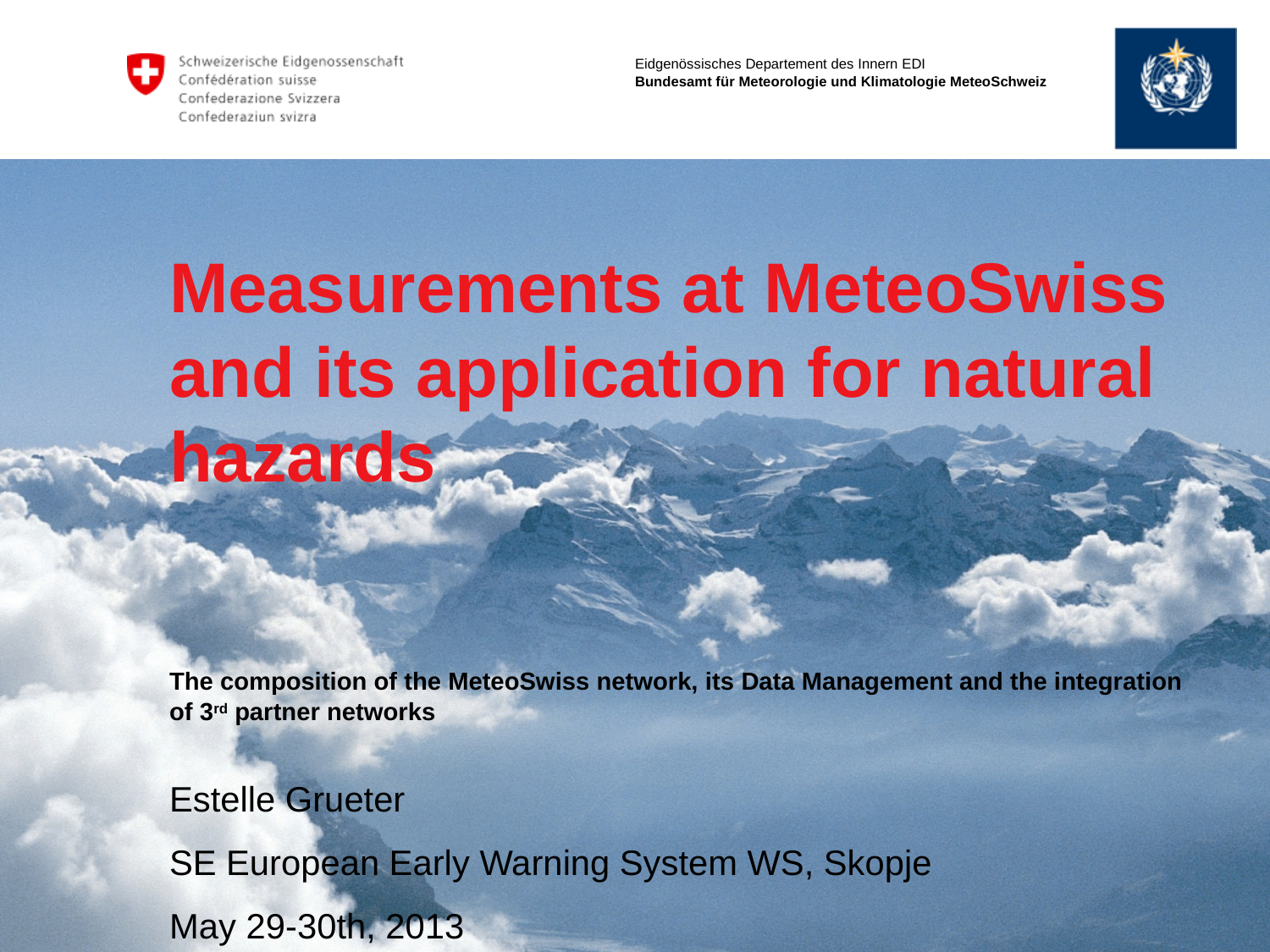

Measurements at MeteoSwiss and its application for natural hazards
The composition of the MeteoSwiss network, its Data Management and the integration of 3rd partner networks
Estelle Grueter
SE European Early Warning System WS, Skopje
May 29-30th, 2013